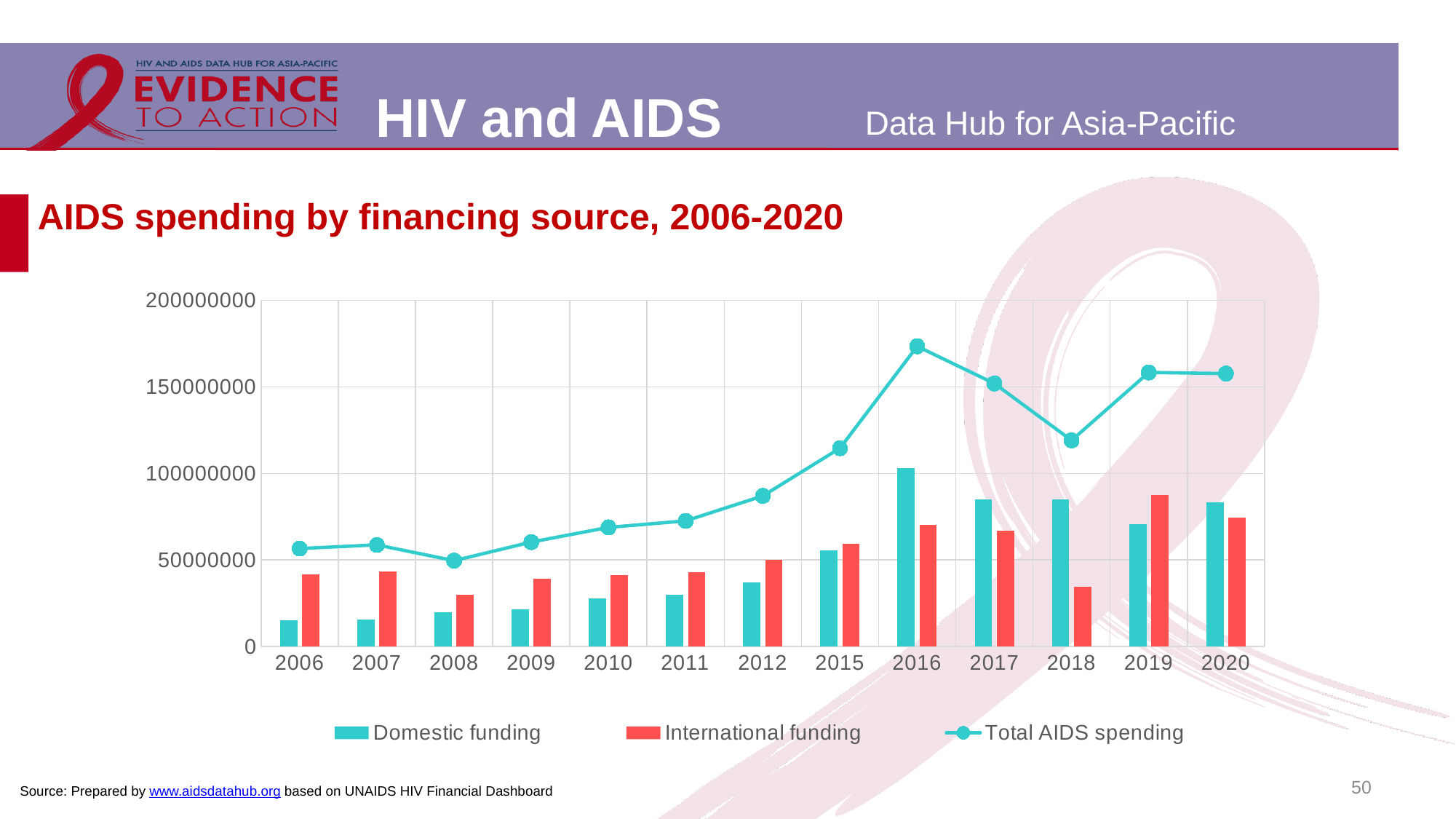

# AIDS spending by financing source, 2006-2020

### Chart

| Category | Domestic funding | International funding | Total AIDS spending |
|---|---|---|---|
| 2006 | 15038484.0 | 41538089.0 | 56576573.0 |
| 2007 | 15413277.0 | 43258120.0 | 58671397.0 |
| 2008 | 19845267.0 | 29718019.0 | 49563286.0 |
| 2009 | 21318844.0 | 38966576.0 | 60285420.0 |
| 2010 | 27577082.0 | 41224115.0 | 68801197.0 |
| 2011 | 29727973.0 | 42815648.0 | 72543621.0 |
| 2012 | 36851913.0 | 50150781.0 | 87002694.0 |
| 2015 | 55350175.0 | 59234913.0 | 114585088.0 |
| 2016 | 103052033.0 | 70425033.0 | 173477066.0 |
| 2017 | 85000479.0 | 66974139.0 | 151974618.0 |
| 2018 | 84817860.0 | 34284252.0 | 119102112.0 |
| 2019 | 70804505.0 | 87556009.0 | 158360514.0 |
| 2020 | 83439233.0 | 74286531.0 | 157725764.0 |
50
Source: Prepared by www.aidsdatahub.org based on UNAIDS HIV Financial Dashboard